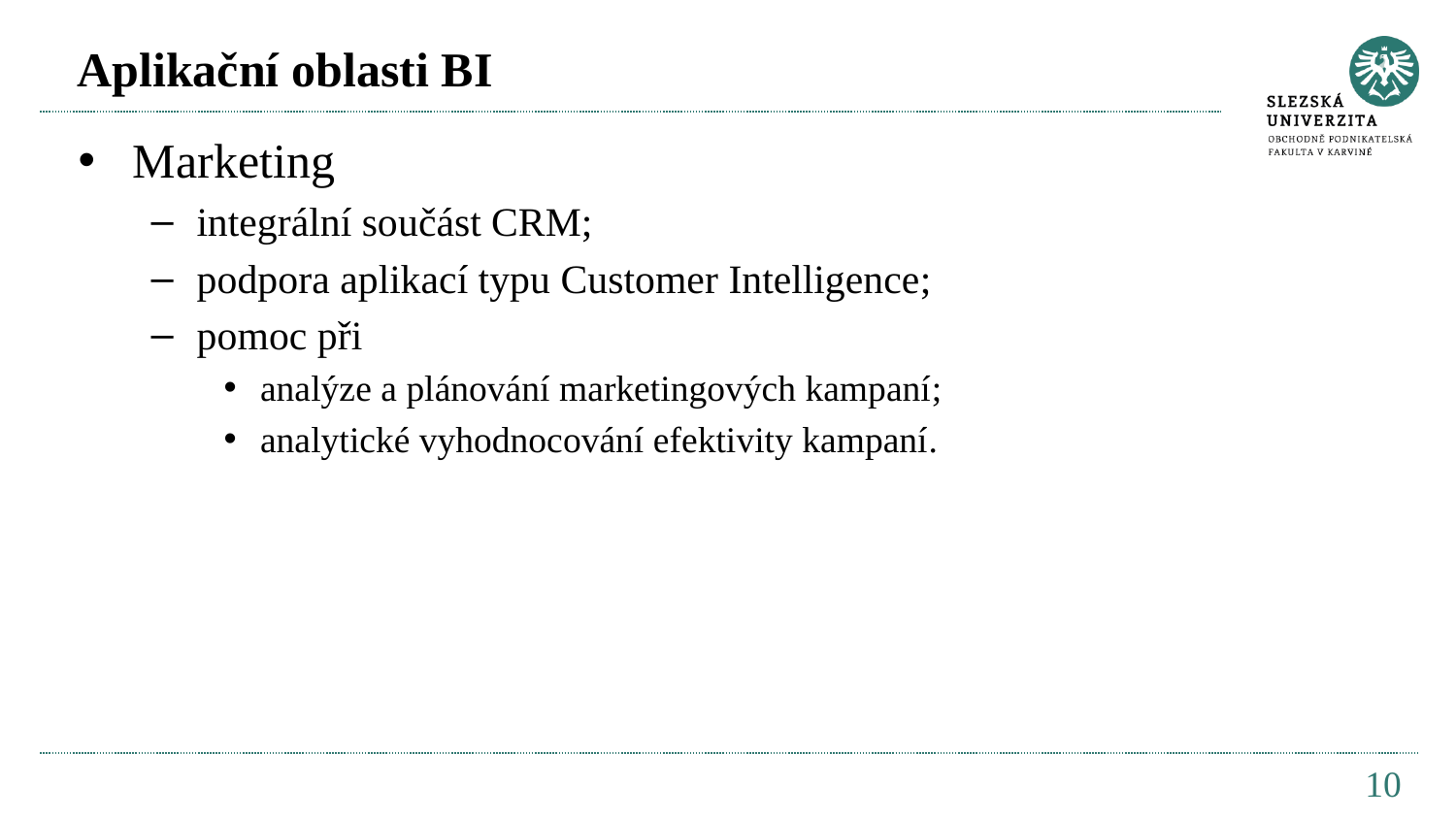

# Aplikační oblasti BI
Marketing
integrální součást CRM;
podpora aplikací typu Customer Intelligence;
pomoc při
analýze a plánování marketingových kampaní;
analytické vyhodnocování efektivity kampaní.

10